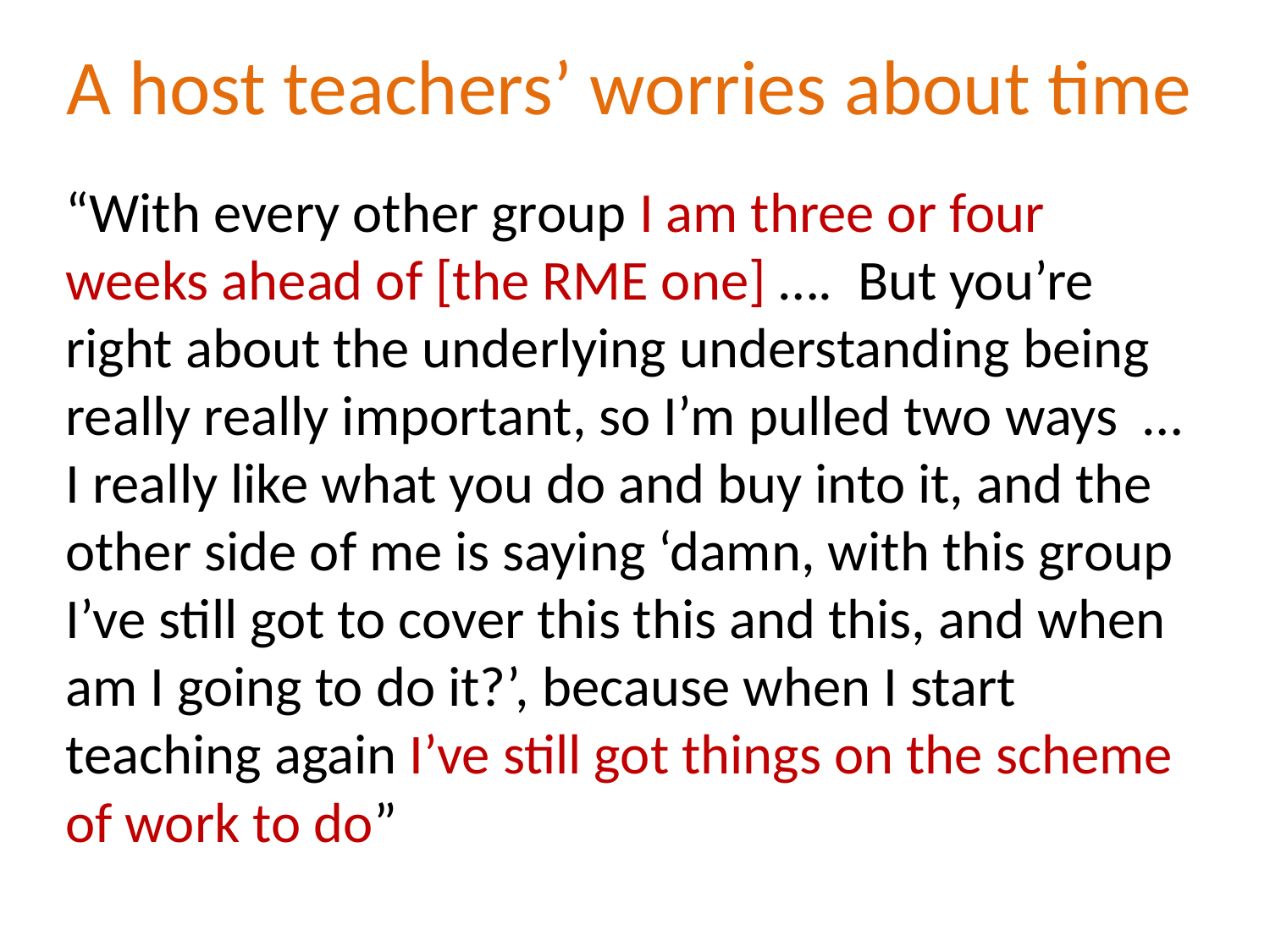

# A host teachers’ worries about time
“With every other group I am three or four weeks ahead of [the RME one] ….  But you’re right about the underlying understanding being really really important, so I’m pulled two ways  … I really like what you do and buy into it, and the other side of me is saying ‘damn, with this group I’ve still got to cover this this and this, and when am I going to do it?’, because when I start teaching again I’ve still got things on the scheme of work to do”